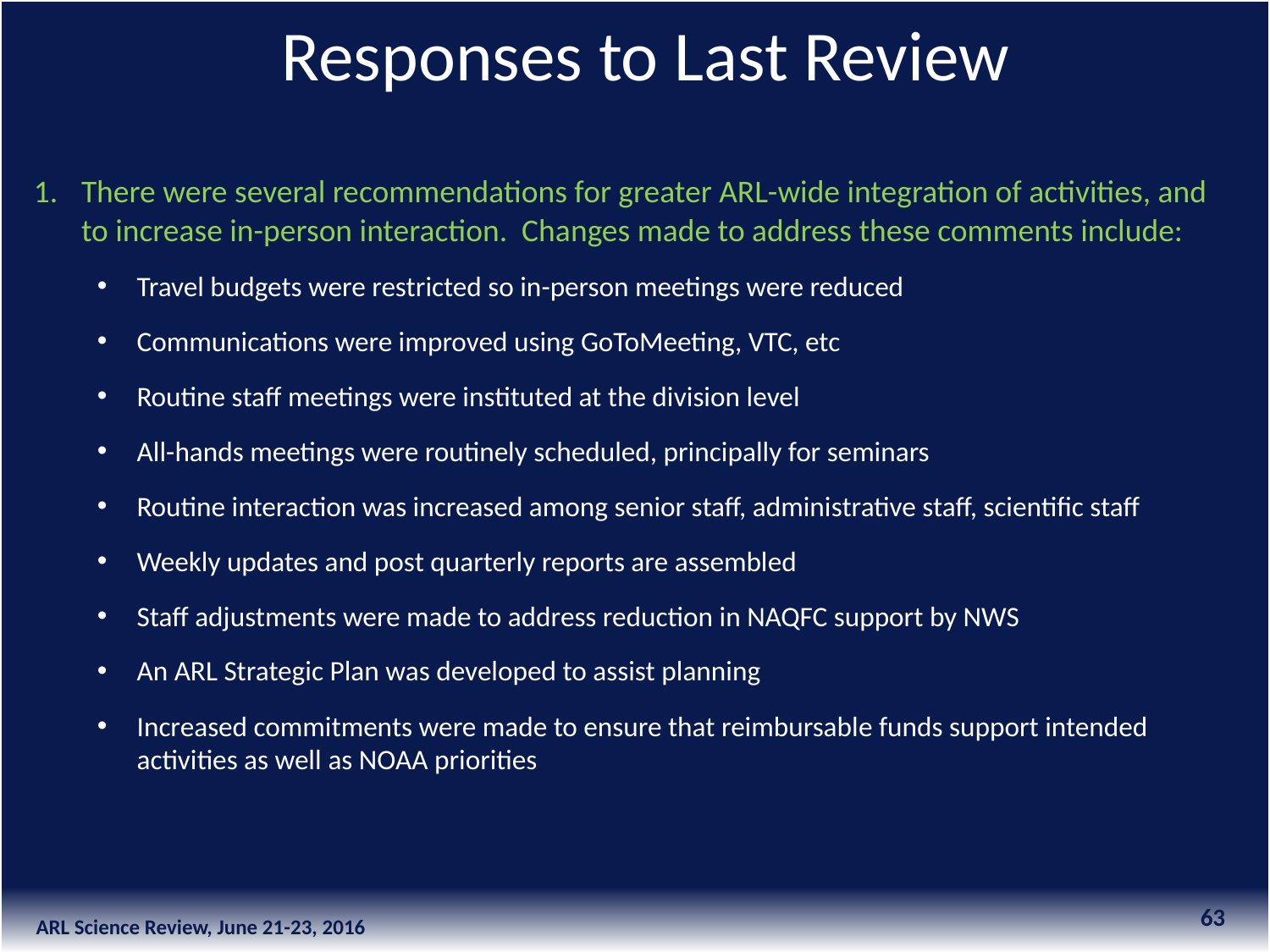

Responses to Last Review
There were several recommendations for greater ARL-wide integration of activities, and to increase in-person interaction.  Changes made to address these comments include:
Travel budgets were restricted so in-person meetings were reduced
Communications were improved using GoToMeeting, VTC, etc
Routine staff meetings were instituted at the division level
All-hands meetings were routinely scheduled, principally for seminars
Routine interaction was increased among senior staff, administrative staff, scientific staff
Weekly updates and post quarterly reports are assembled
Staff adjustments were made to address reduction in NAQFC support by NWS
An ARL Strategic Plan was developed to assist planning
Increased commitments were made to ensure that reimbursable funds support intended activities as well as NOAA priorities
63
ARL Science Review, June 21-23, 2016